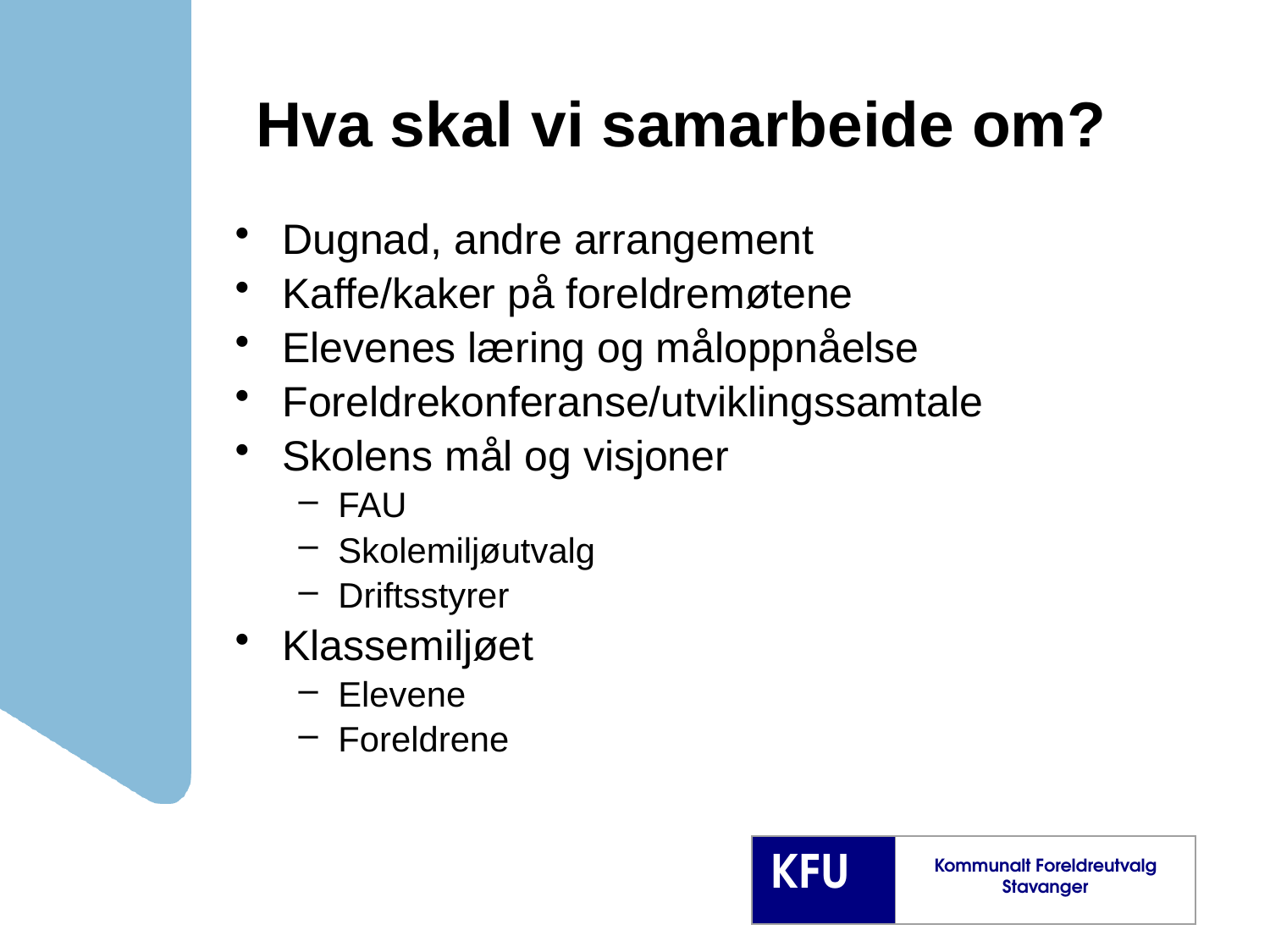

# Hva skal vi samarbeide om?
Dugnad, andre arrangement
Kaffe/kaker på foreldremøtene
Elevenes læring og måloppnåelse
Foreldrekonferanse/utviklingssamtale
Skolens mål og visjoner
FAU
Skolemiljøutvalg
Driftsstyrer
Klassemiljøet
Elevene
Foreldrene